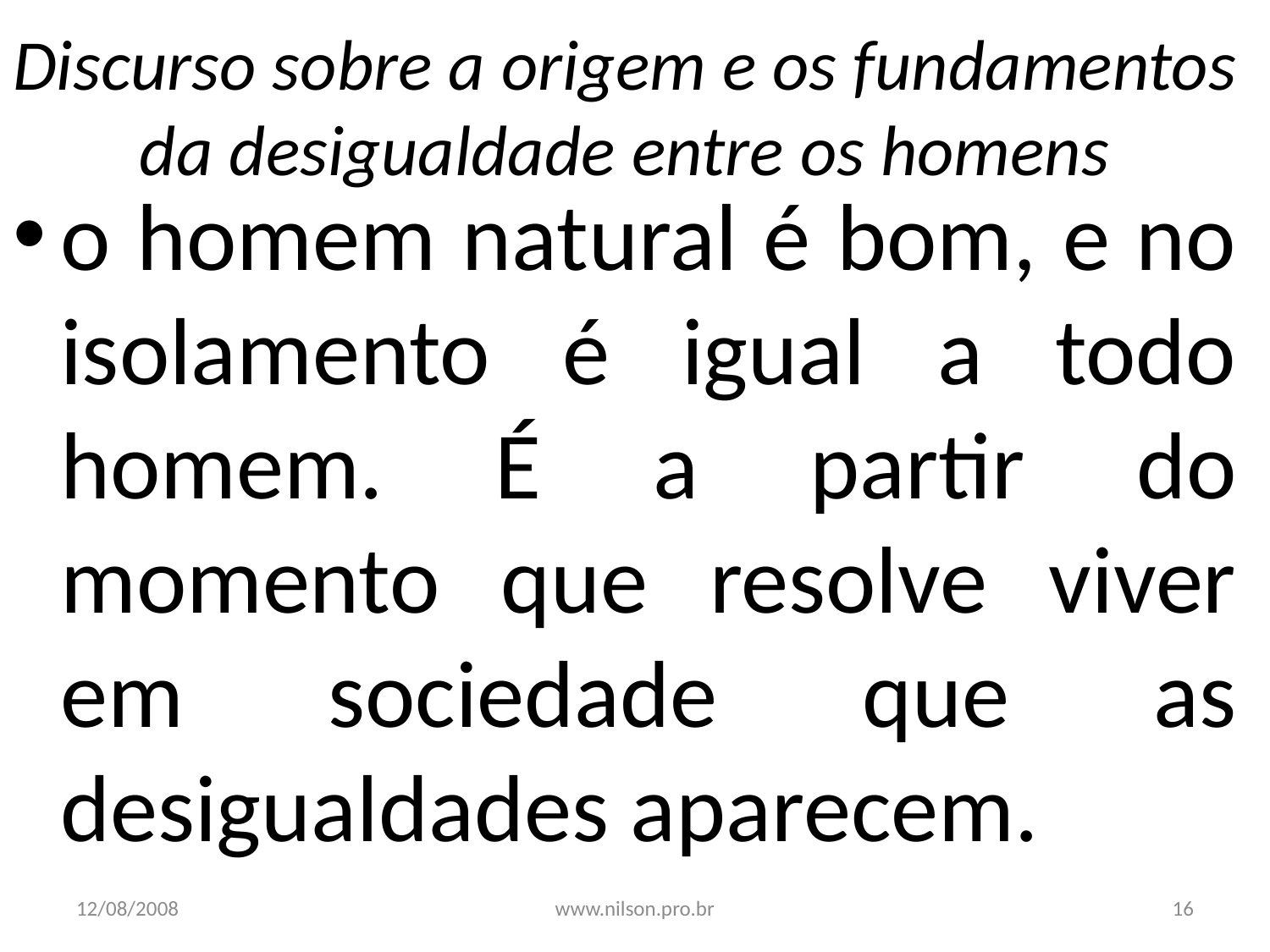

# Discurso sobre a origem e os fundamentos da desigualdade entre os homens
o homem natural é bom, e no isolamento é igual a todo homem. É a partir do momento que resolve viver em sociedade que as desigualdades aparecem.
12/08/2008
www.nilson.pro.br
16